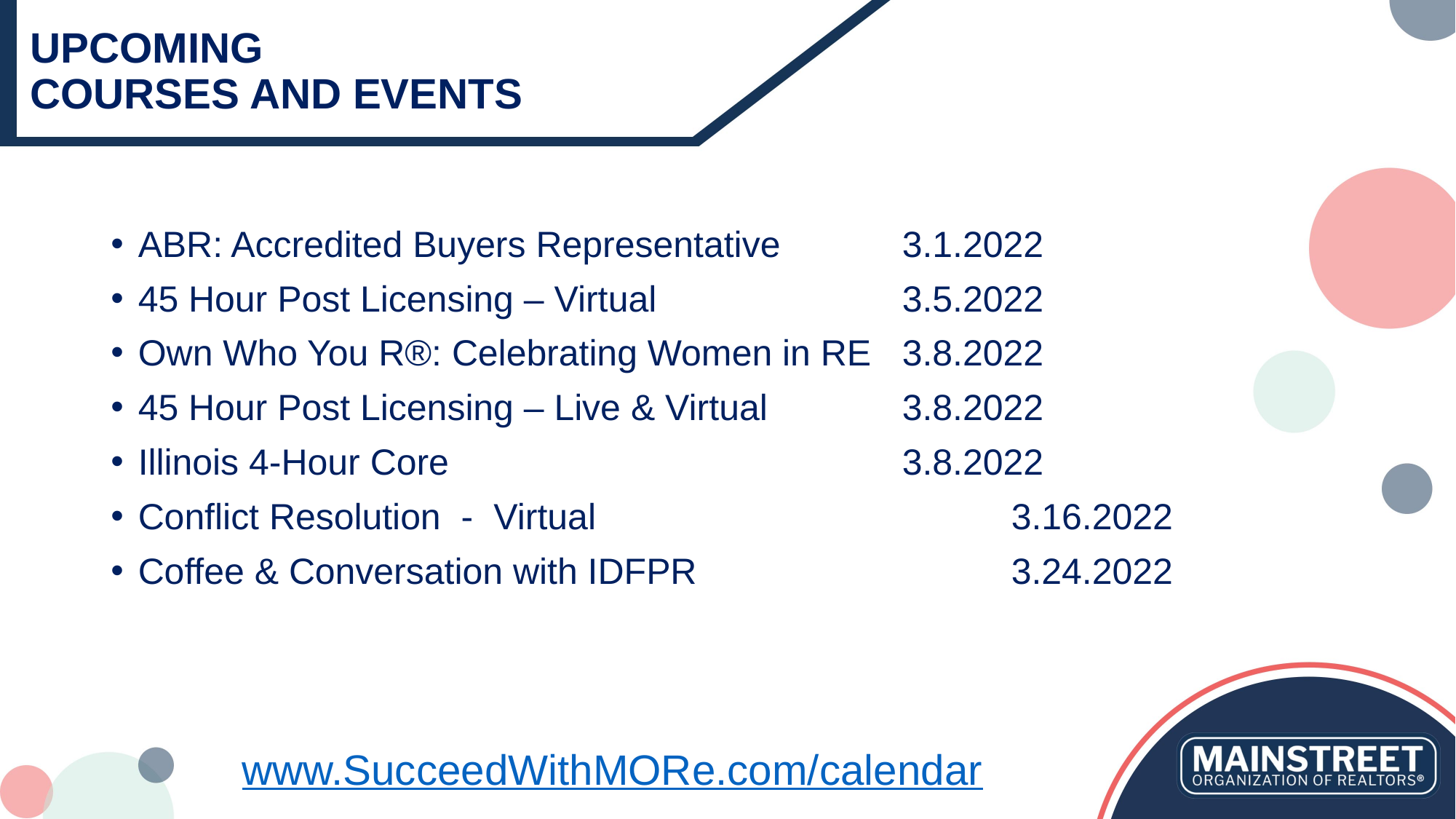

# UPCOMING COURSES AND EVENTS
ABR: Accredited Buyers Representative		3.1.2022
45 Hour Post Licensing – Virtual			3.5.2022
Own Who You R®: Celebrating Women in RE	3.8.2022
45 Hour Post Licensing – Live & Virtual		3.8.2022
Illinois 4-Hour Core					3.8.2022
Conflict Resolution  -  Virtual 				3.16.2022
Coffee & Conversation with IDFPR			3.24.2022
www.SucceedWithMORe.com/calendar